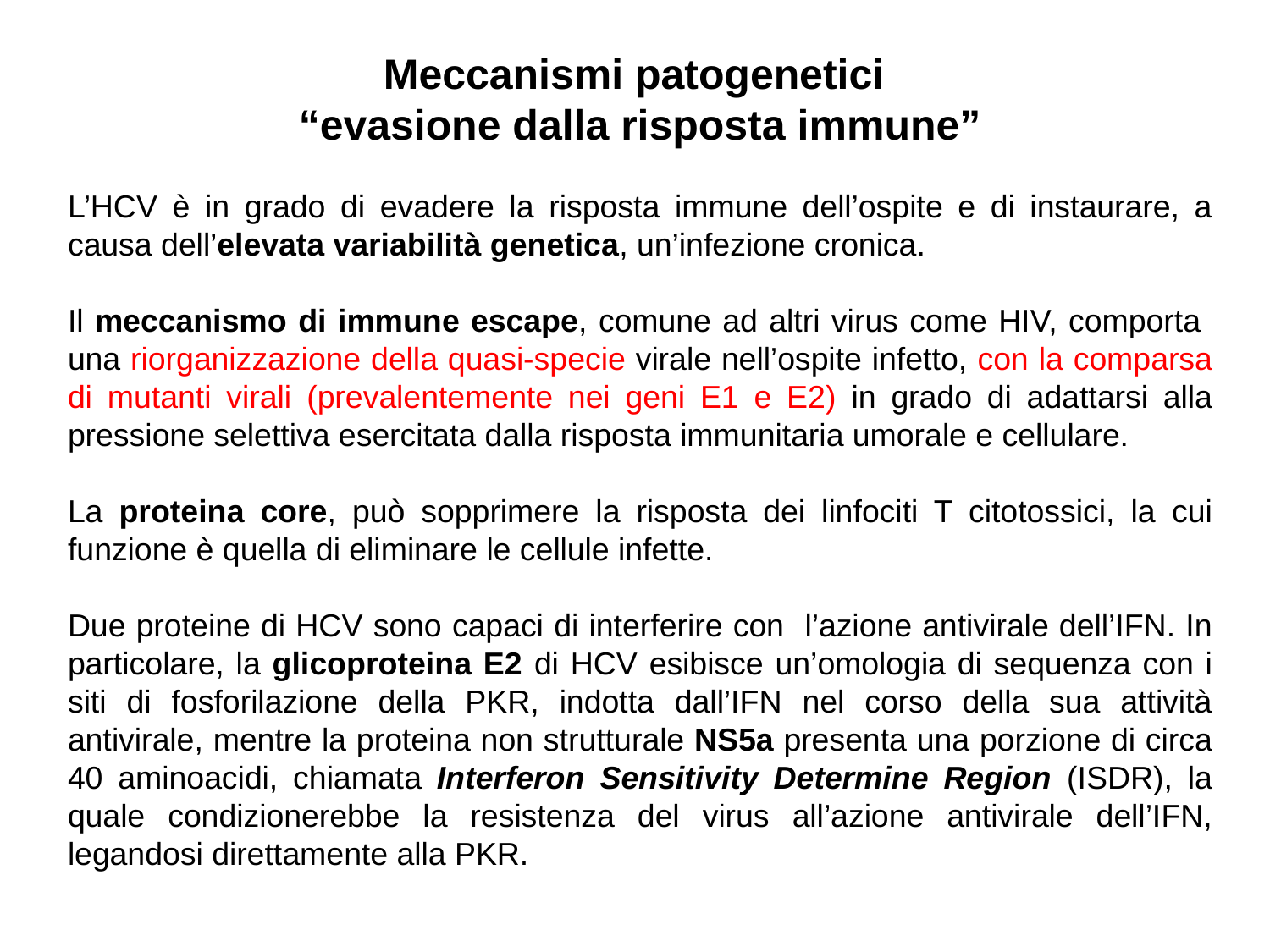

Meccanismi patogenetici
“evasione dalla risposta immune”

L’HCV è in grado di evadere la risposta immune dell’ospite e di instaurare, a causa dell’elevata variabilità genetica, un’infezione cronica.

Il meccanismo di immune escape, comune ad altri virus come HIV, comporta  una riorganizzazione della quasi-specie virale nell’ospite infetto, con la comparsa di mutanti virali (prevalentemente nei geni E1 e E2) in grado di adattarsi alla pressione selettiva esercitata dalla risposta immunitaria umorale e cellulare.

La proteina core, può sopprimere la risposta dei linfociti T citotossici, la cui funzione è quella di eliminare le cellule infette.

Due proteine di HCV sono capaci di interferire con  l’azione antivirale dell’IFN. In particolare, la glicoproteina E2 di HCV esibisce un’omologia di sequenza con i siti di fosforilazione della PKR, indotta dall’IFN nel corso della sua attività antivirale, mentre la proteina non strutturale NS5a presenta una porzione di circa 40 aminoacidi, chiamata Interferon Sensitivity Determine Region (ISDR), la quale condizionerebbe la resistenza del virus all’azione antivirale dell’IFN, legandosi direttamente alla PKR.